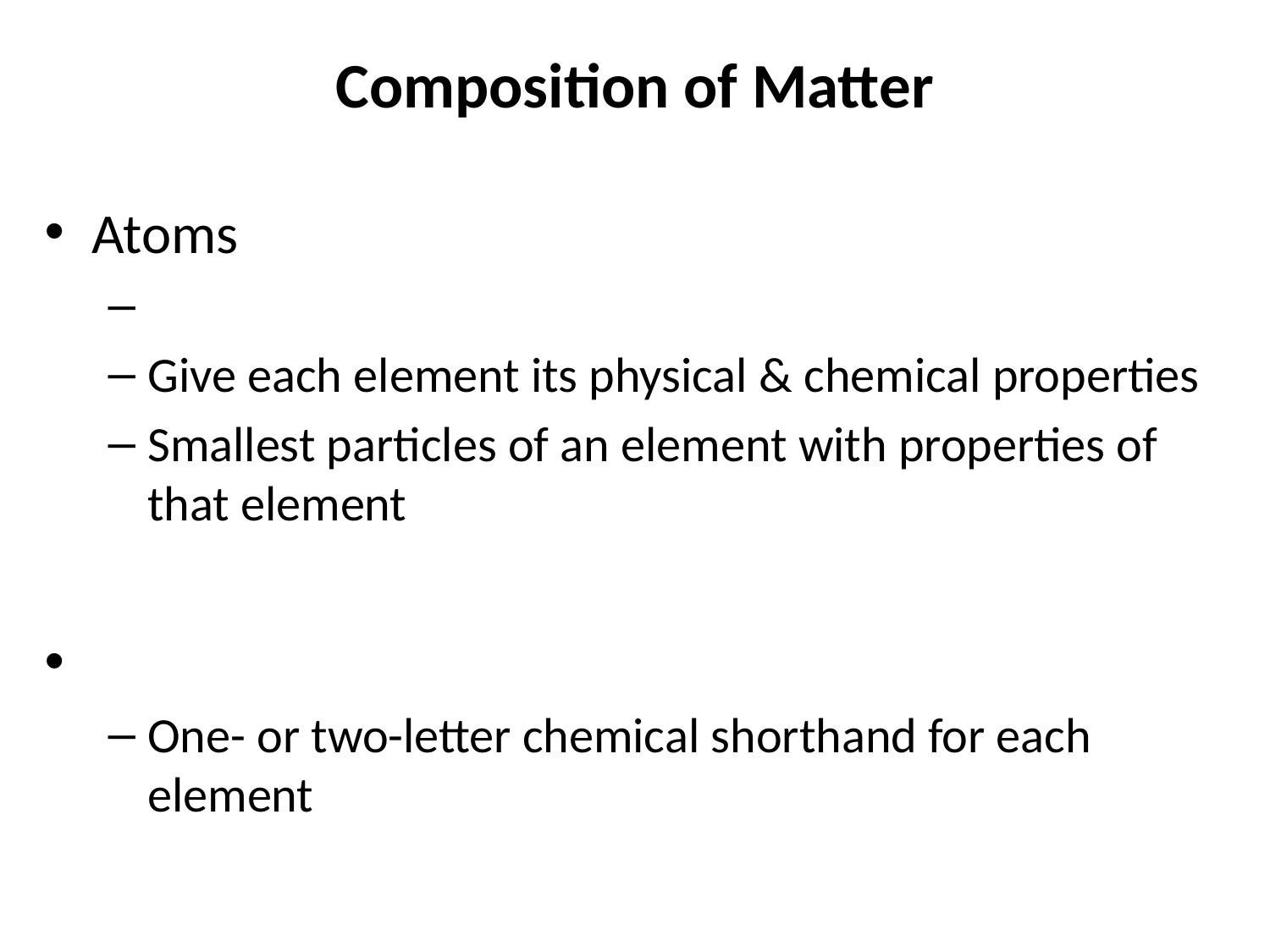

# Composition of Matter
Atoms

Give each element its physical & chemical properties
Smallest particles of an element with properties of that element

One- or two-letter chemical shorthand for each element